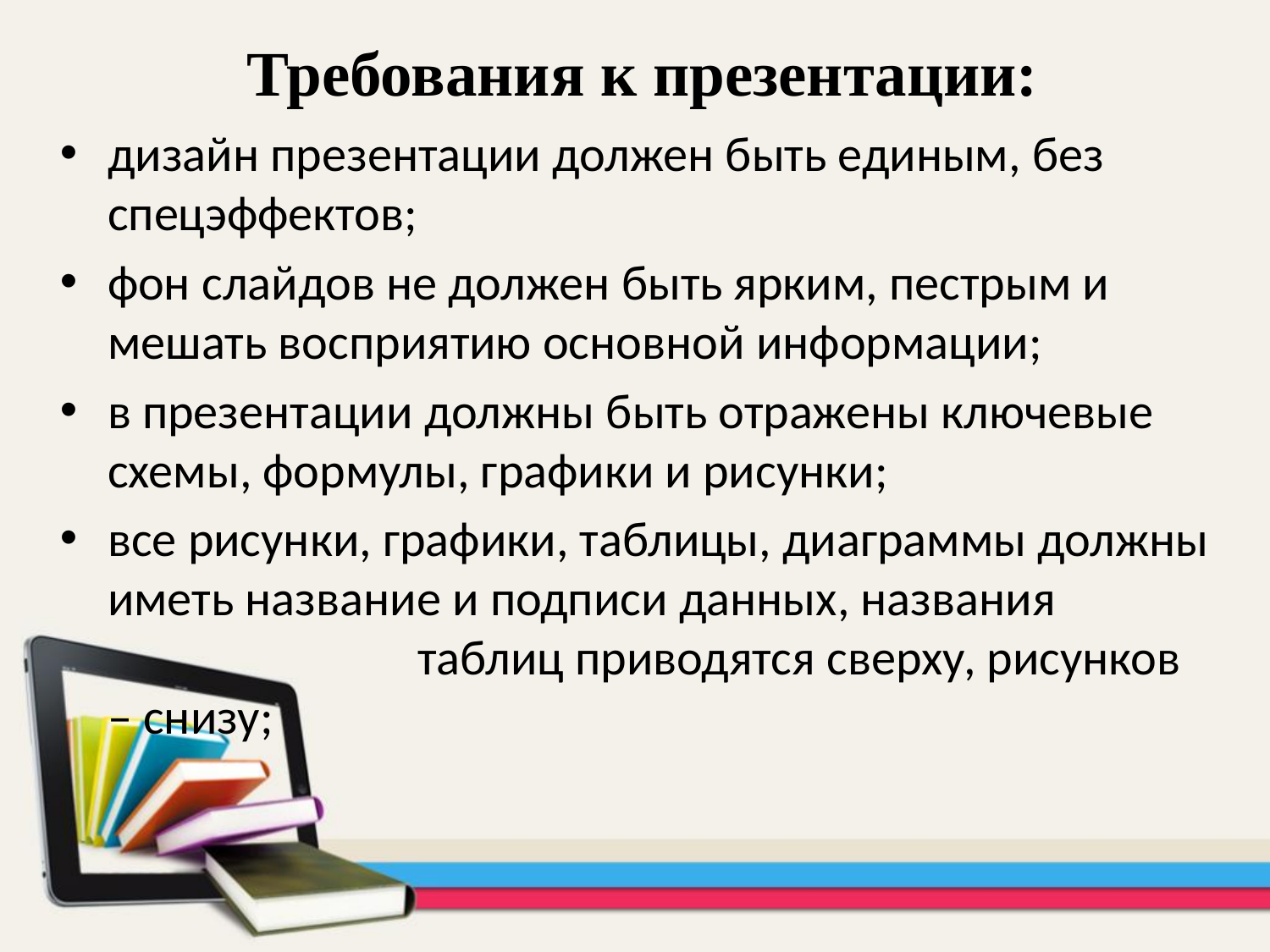

Требования к презентации:
дизайн презентации должен быть единым, без спецэффектов;
фон слайдов не должен быть ярким, пестрым и мешать восприятию основной информации;
в презентации должны быть отражены ключевые схемы, формулы, графики и рисунки;
все рисунки, графики, таблицы, диаграммы должны иметь название и подписи данных, названия 			     таблиц приводятся сверху, рисунков – снизу;